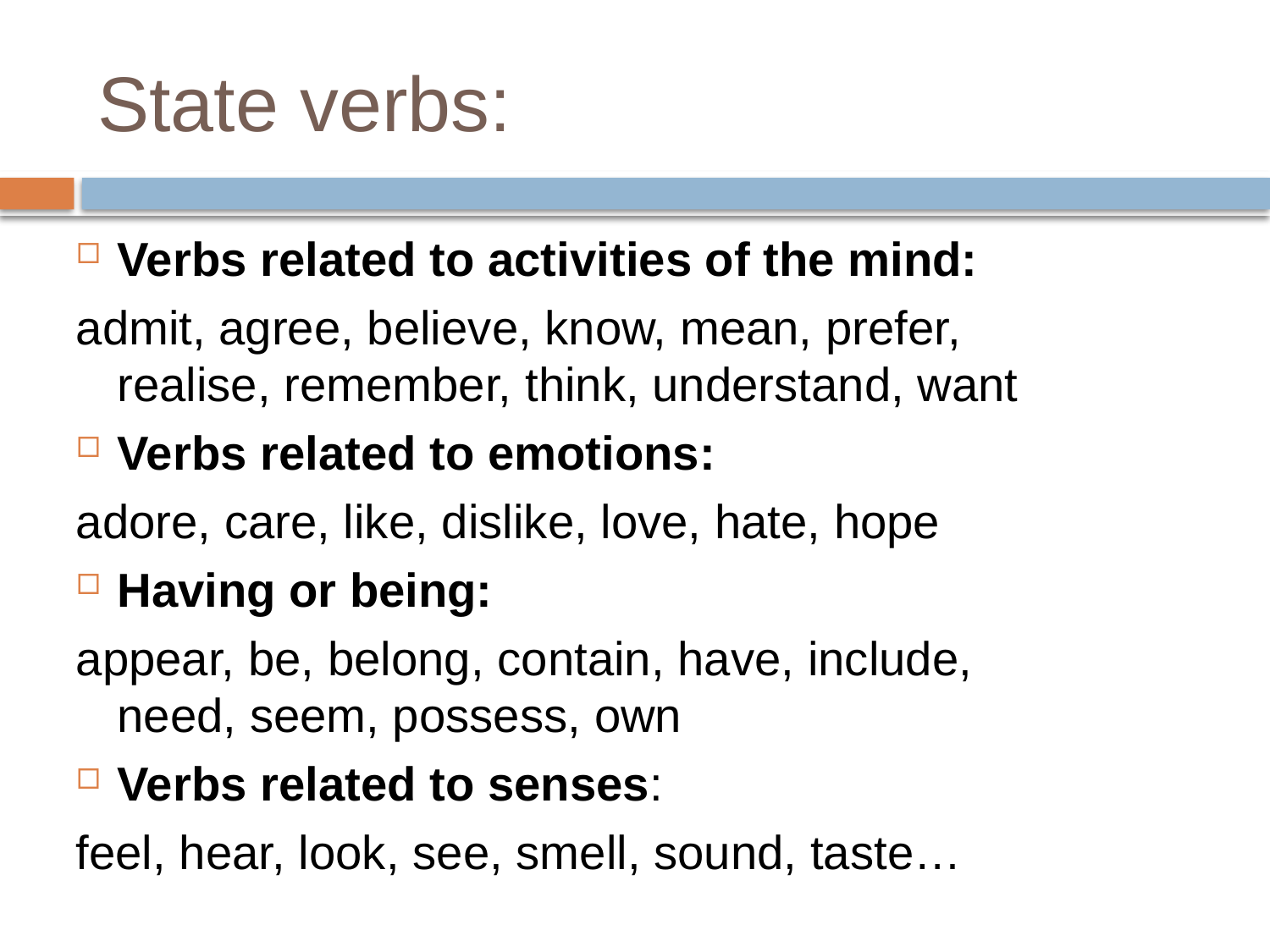

# State verbs:
Verbs related to activities of the mind:
admit, agree, believe, know, mean, prefer, realise, remember, think, understand, want
Verbs related to emotions:
adore, care, like, dislike, love, hate, hope
Having or being:
appear, be, belong, contain, have, include, need, seem, possess, own
Verbs related to senses:
feel, hear, look, see, smell, sound, taste…